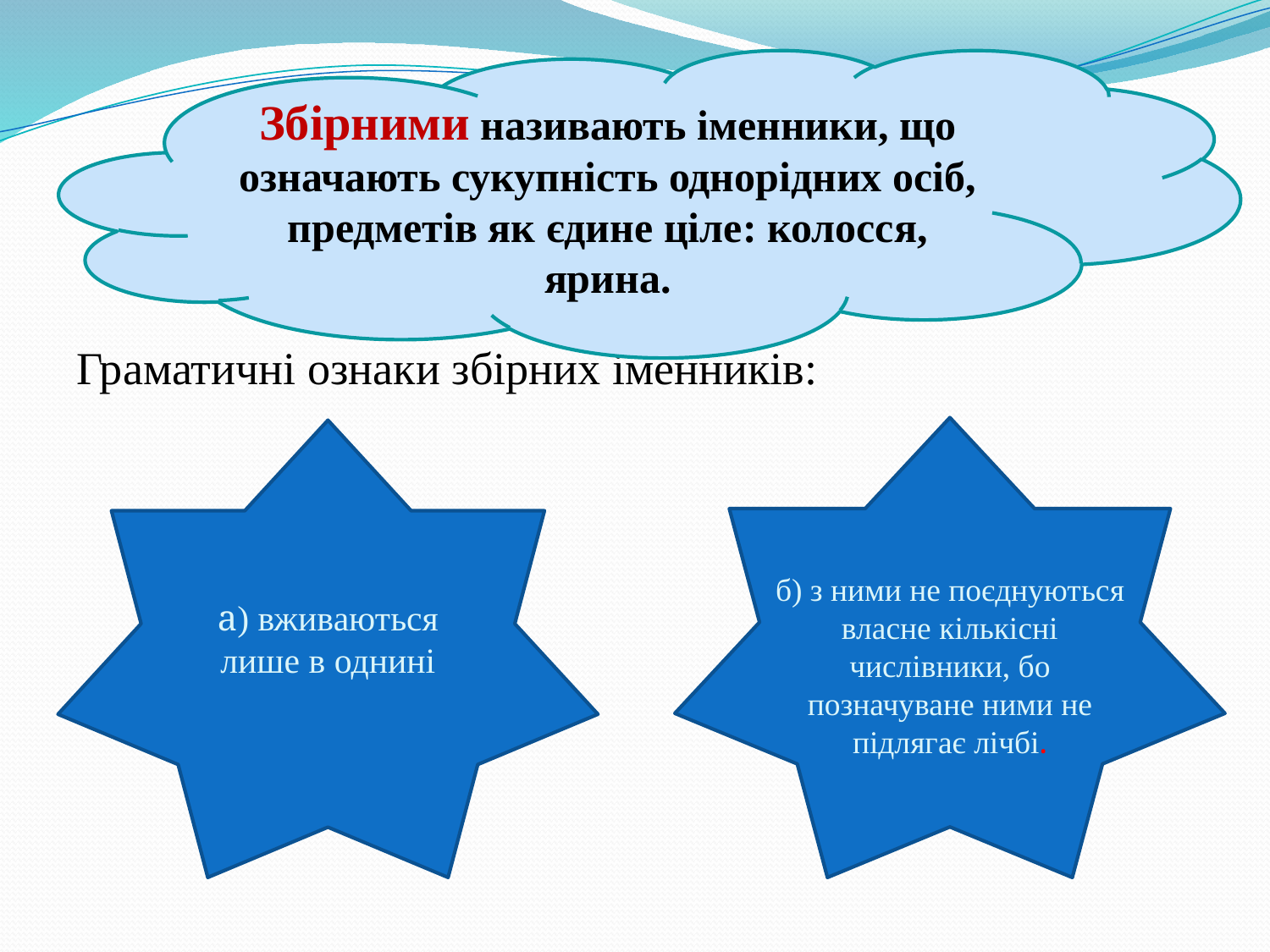

Збірними називають іменники, що означають сукупність однорідних осіб, предметів як єдине ціле: колосся, ярина.
#

Граматичні ознаки збірних іменників:

а) вживаються лише в однині
б) з ними не поєднуються власне кількісні числівники, бо позначуване ними не підлягає лічбі.